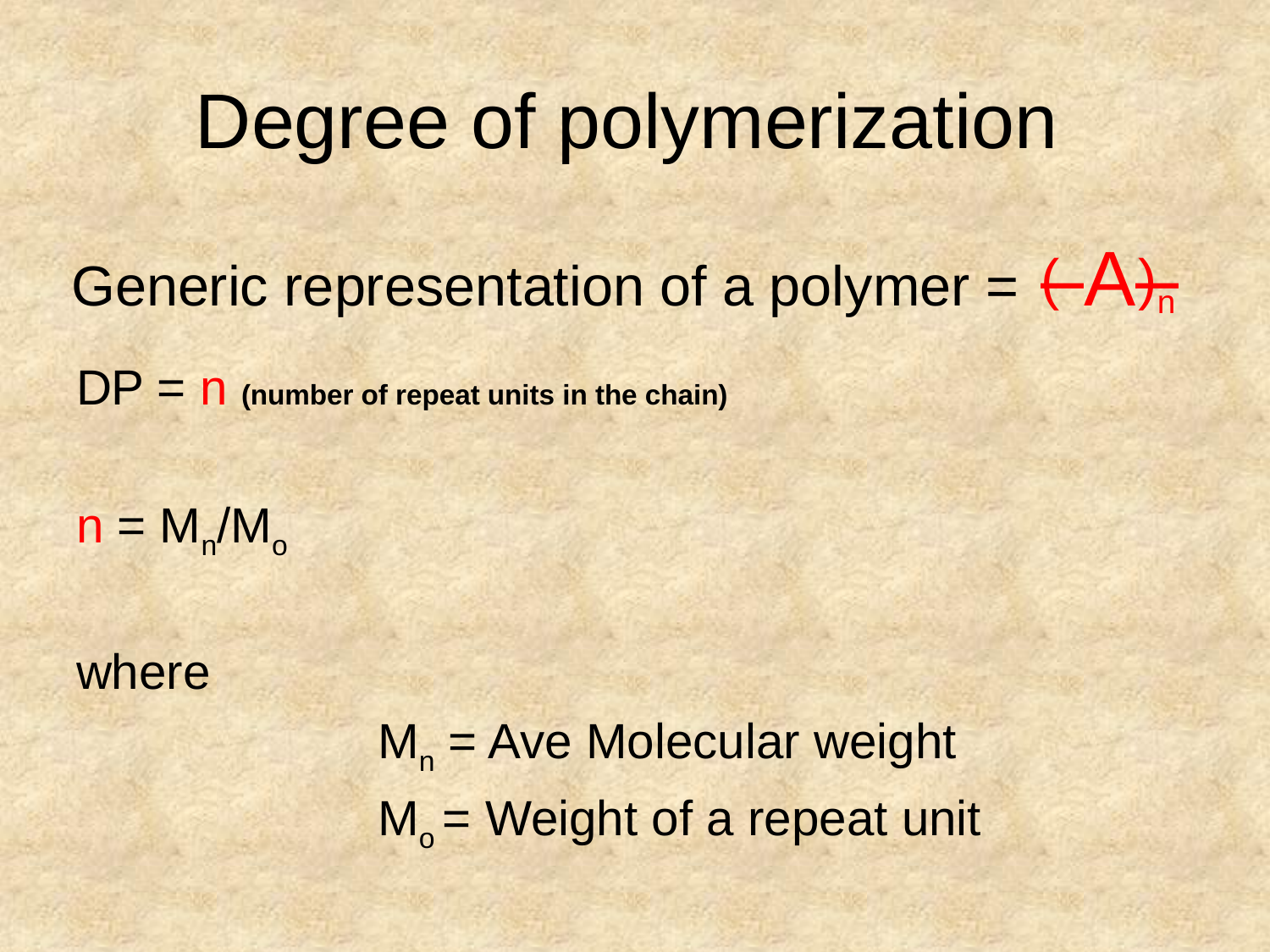

# Degree of polymerization
Generic representation of a polymer = –A–
(     )n
DP = n (number of repeat units in the chain)

n = Mn/Mo

where
			Mn = Ave Molecular weight
			Mo = Weight of a repeat unit